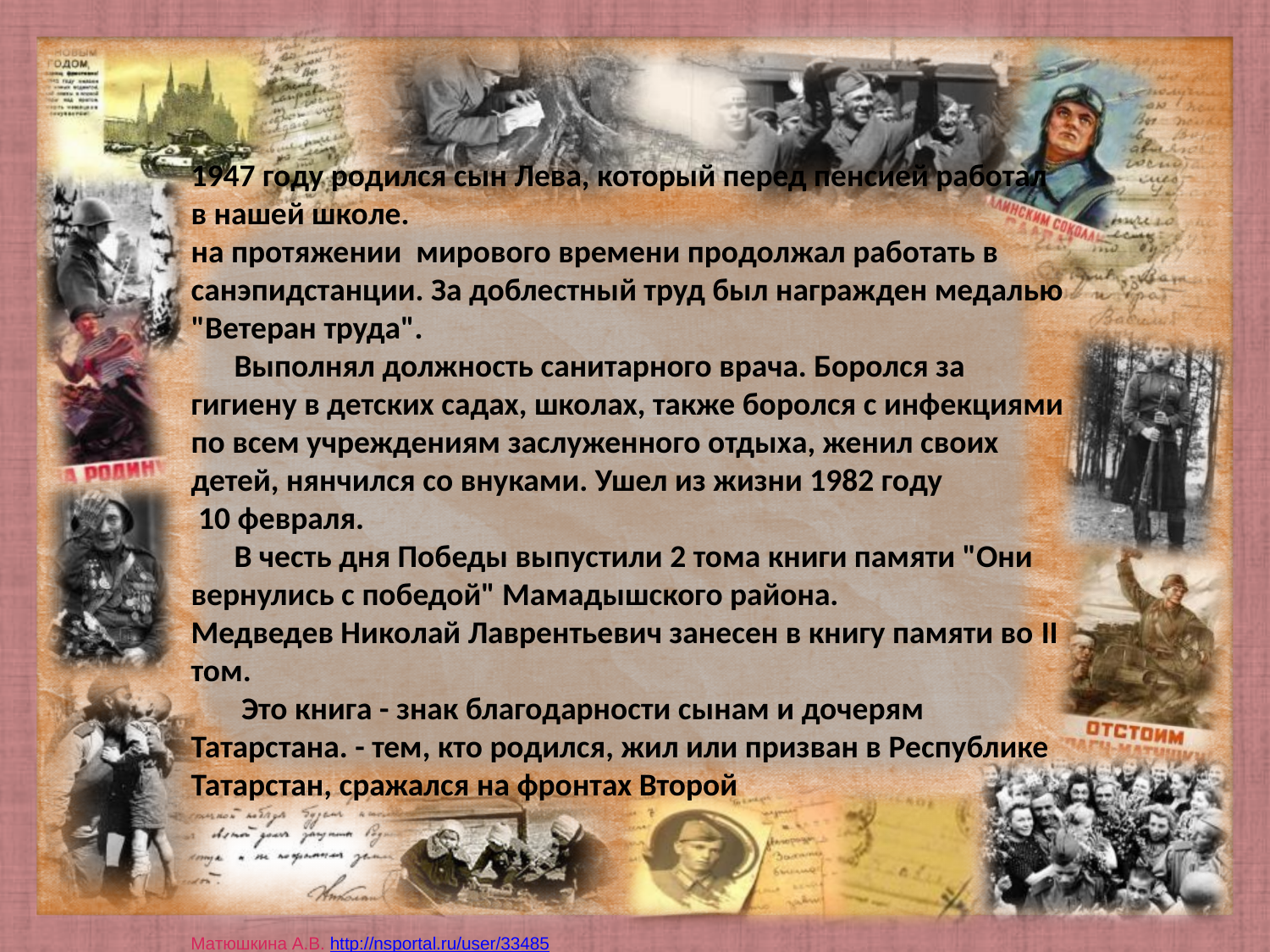

1947 году родился сын Лева, который перед пенсией работал в нашей школе.
на протяжении  мирового времени продолжал работать в санэпидстанции. За доблестный труд был награжден медалью "Ветеран труда".
      Выполнял должность санитарного врача. Боролся за гигиену в детских садах, школах, также боролся с инфекциями по всем учреждениям заслуженного отдыха, женил своих детей, нянчился со внуками. Ушел из жизни 1982 году
 10 февраля.
      В честь дня Победы выпустили 2 тома книги памяти "Они вернулись с победой" Мамадышского района.
Медведев Николай Лаврентьевич занесен в книгу памяти во II том.
       Это книга - знак благодарности сынам и дочерям Татарстана. - тем, кто родился, жил или призван в Республике Татарстан, сражался на фронтах Второй